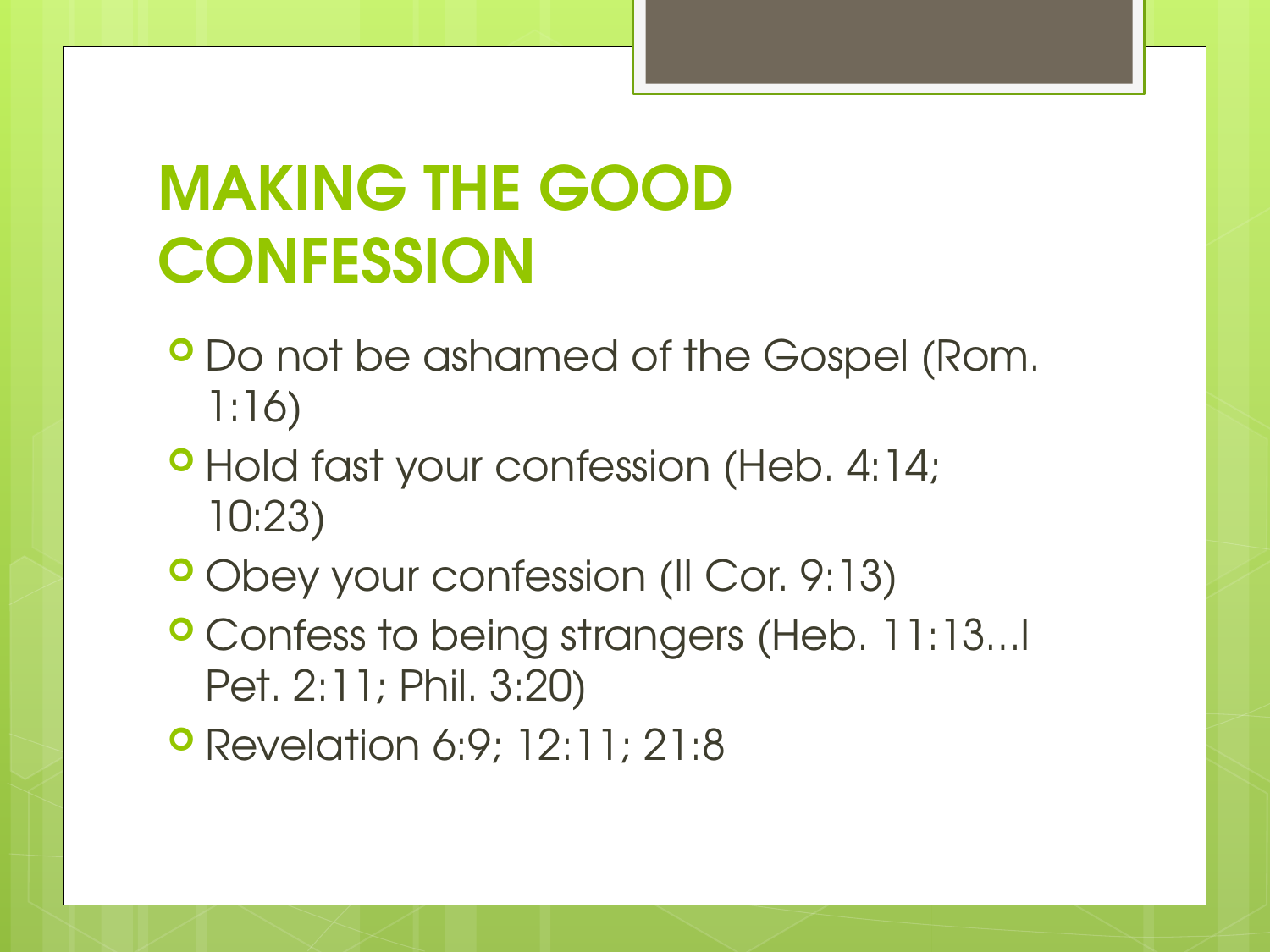

# MAKING THE GOOD CONFESSION
Do not be ashamed of the Gospel (Rom. 1:16)
Hold fast your confession (Heb. 4:14; 10:23)
Obey your confession (II Cor. 9:13)
Confess to being strangers (Heb. 11:13…I Pet. 2:11; Phil. 3:20)
Revelation 6:9; 12:11; 21:8